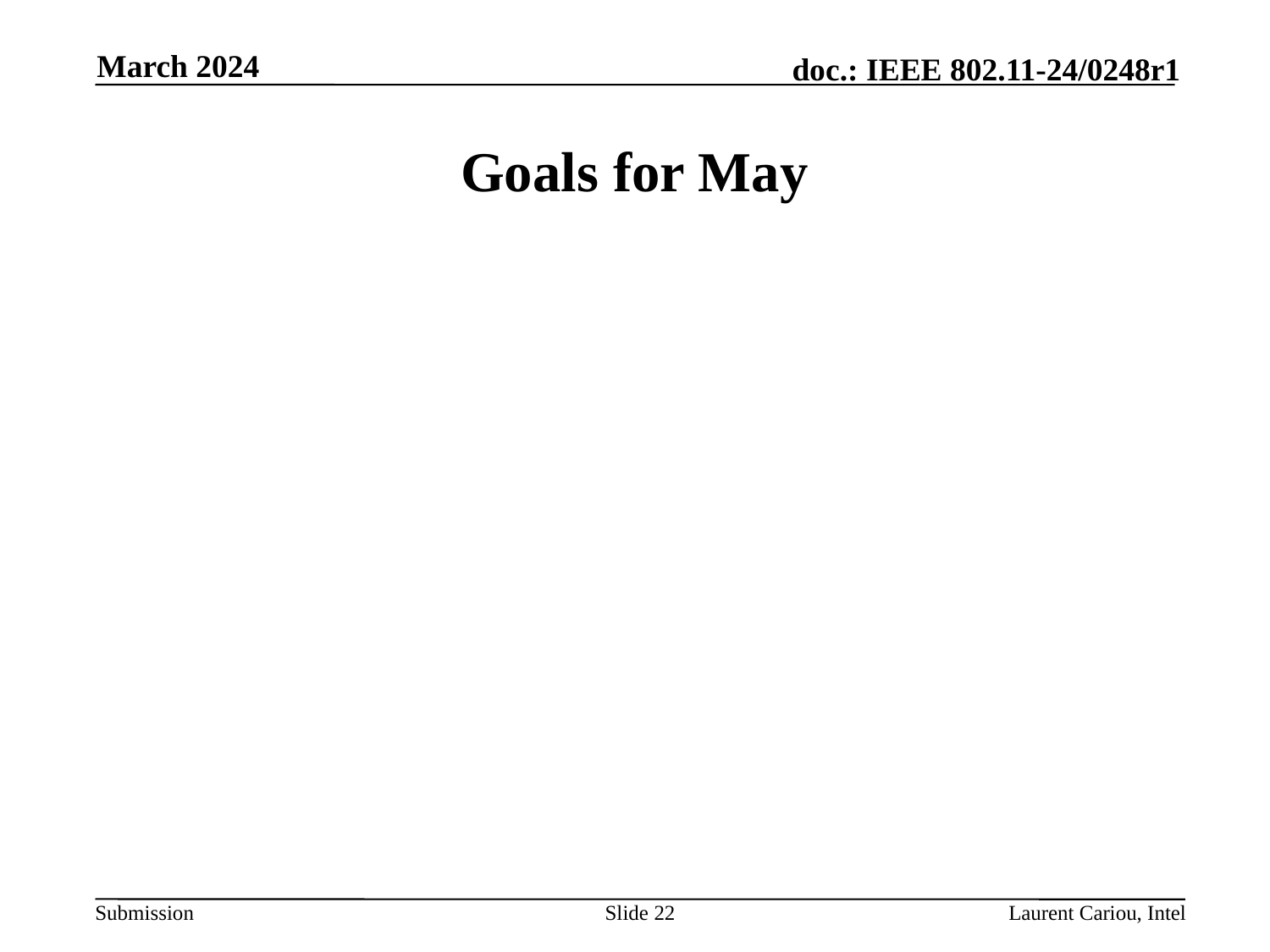

March 2024
# Goals for May

Slide 22
Laurent Cariou, Intel